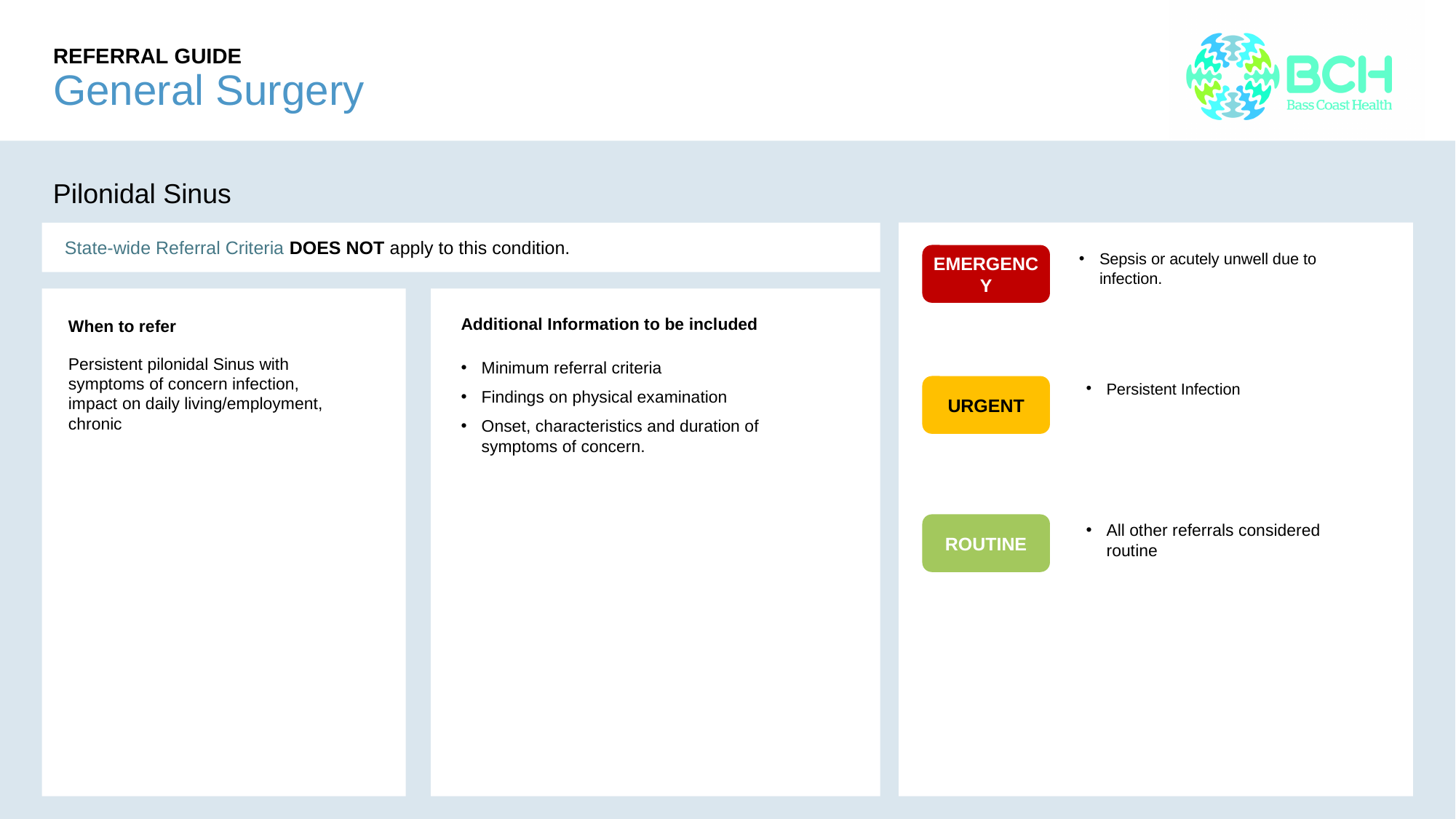

# REFERRAL GUIDE General Surgery

Pilonidal Sinus
Lower limb
Lower limb
State-wide Referral Criteria DOES NOT apply to this condition.
Sepsis or acutely unwell due to infection.
EMERGENCY
Lower limb
Lower limb
Additional Information to be included
When to refer
Persistent pilonidal Sinus with symptoms of concern infection, impact on daily living/employment, chronic
Minimum referral criteria
Findings on physical examination
Onset, characteristics and duration of symptoms of concern.

Persistent Infection
URGENT
ROUTINE
All other referrals considered routine